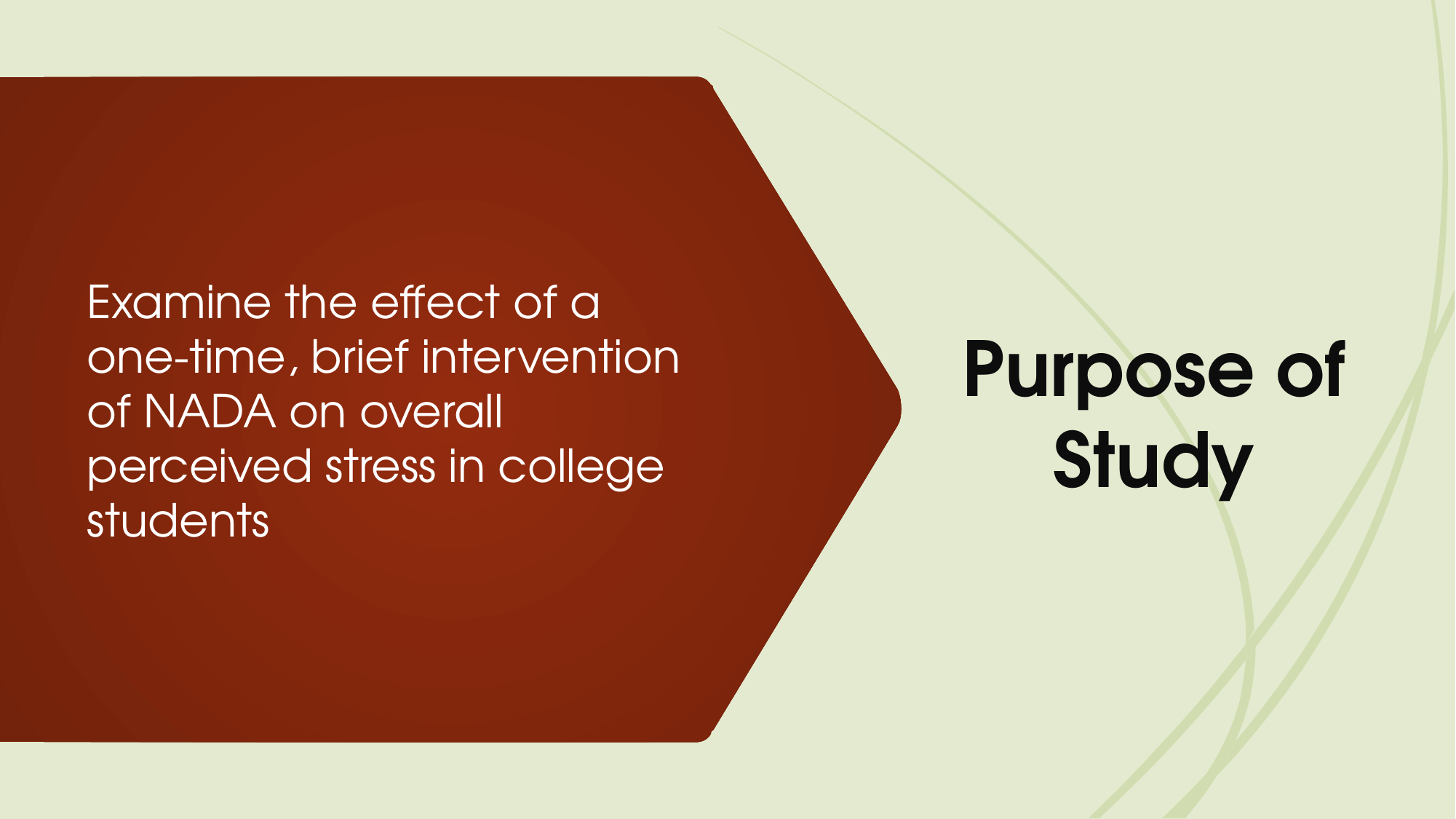

# Purpose of Study
Examine the effect of a one-time, brief intervention of NADA on overall perceived stress in college students